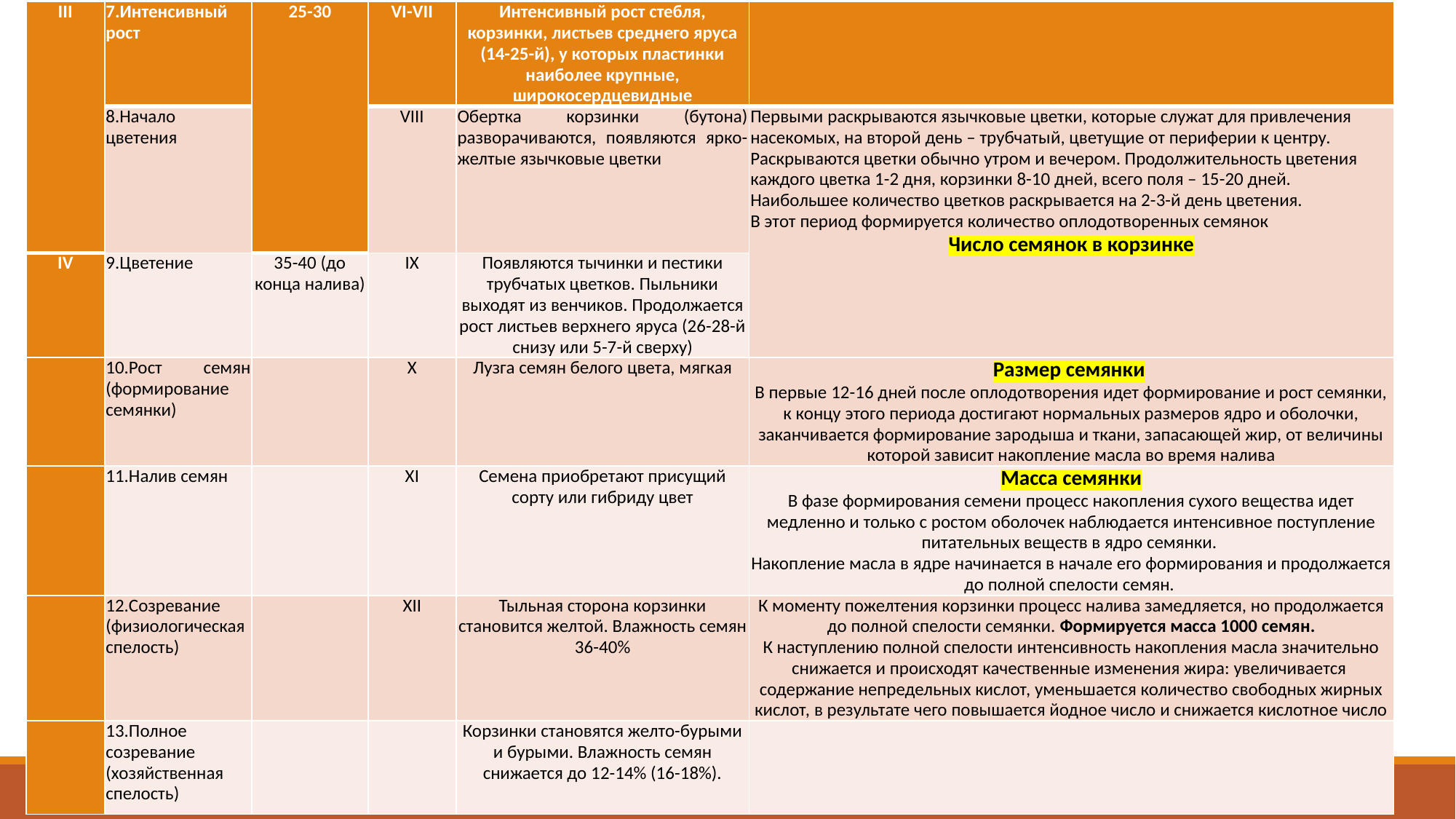

| III | 7.Интенсивный рост | 25-30 | VI-VII | Интенсивный рост стебля, корзинки, листьев среднего яруса (14-25-й), у которых пластинки наиболее крупные, широкосердцевидные |  |
| --- | --- | --- | --- | --- | --- |
|  | 8.Начало цветения |  | VIII | Обертка корзинки (бутона) разворачиваются, появляются ярко-желтые язычковые цветки | Первыми раскрываются язычковые цветки, которые служат для привлечения насекомых, на второй день – трубчатый, цветущие от периферии к центру. Раскрываются цветки обычно утром и вечером. Продолжительность цветения каждого цветка 1-2 дня, корзинки 8-10 дней, всего поля – 15-20 дней. Наибольшее количество цветков раскрывается на 2-3-й день цветения. В этот период формируется количество оплодотворенных семянок Число семянок в корзинке |
| IV | 9.Цветение | 35-40 (до конца налива) | IХ | Появляются тычинки и пестики трубчатых цветков. Пыльники выходят из венчиков. Продолжается рост листьев верхнего яруса (26-28-й снизу или 5-7-й сверху) |  |
|  | 10.Рост семян (формирование семянки) |  | Х | Лузга семян белого цвета, мягкая | Размер семянки  В первые 12-16 дней после оплодотворения идет формирование и рост семянки, к концу этого периода достигают нормальных размеров ядро и оболочки, заканчивается формирование зародыша и ткани, запасающей жир, от величины которой зависит накопление масла во время налива |
|  | 11.Налив семян |  | ХI | Семена приобретают присущий сорту или гибриду цвет | Масса семянки В фазе формирования семени процесс накопления сухого вещества идет медленно и только с ростом оболочек наблюдается интенсивное поступление питательных веществ в ядро семянки.  Накопление масла в ядре начинается в начале его формирования и продолжается до полной спелости семян. |
|  | 12.Созревание (физиологическая спелость) |  | ХII | Тыльная сторона корзинки становится желтой. Влажность семян 36-40% | К моменту пожелтения корзинки процесс налива замедляется, но продолжается до полной спелости семянки. Формируется масса 1000 семян. К наступлению полной спелости интенсивность накопления масла значительно снижается и происходят качественные изменения жира: увеличивается содержание непредельных кислот, уменьшается количество свободных жирных кислот, в результате чего повышается йодное число и снижается кислотное число |
|  | 13.Полное созревание (хозяйственная спелость) |  |  | Корзинки становятся желто-бурыми и бурыми. Влажность семян снижается до 12-14% (16-18%). |  |